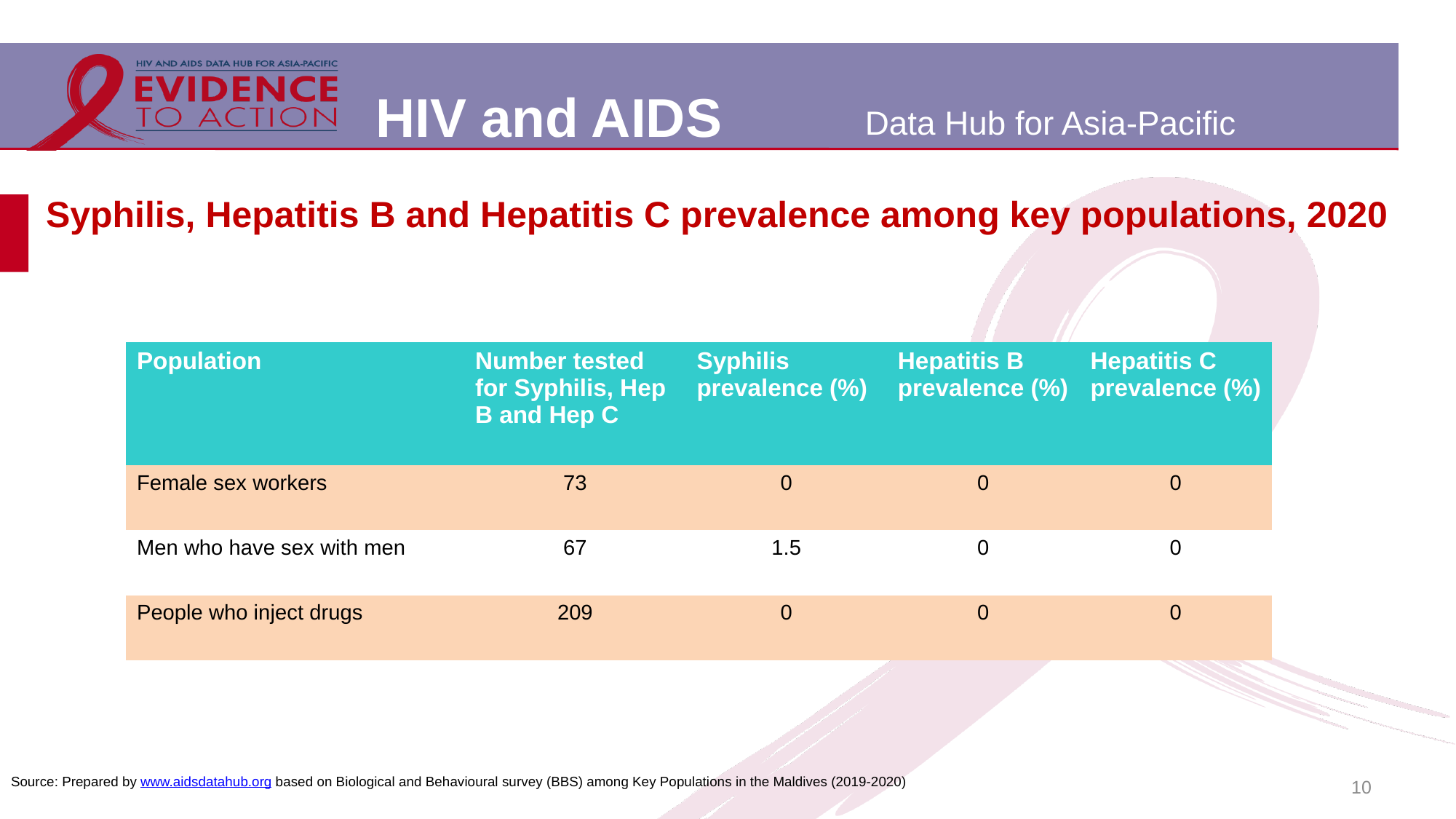

# Syphilis, Hepatitis B and Hepatitis C prevalence among key populations, 2020
| Population | Number tested for Syphilis, Hep B and Hep C | Syphilis prevalence (%) | Hepatitis B prevalence (%) | Hepatitis C prevalence (%) |
| --- | --- | --- | --- | --- |
| Female sex workers | 73 | 0 | 0 | 0 |
| Men who have sex with men | 67 | 1.5 | 0 | 0 |
| People who inject drugs | 209 | 0 | 0 | 0 |
10
Source: Prepared by www.aidsdatahub.org based on Biological and Behavioural survey (BBS) among Key Populations in the Maldives (2019-2020)